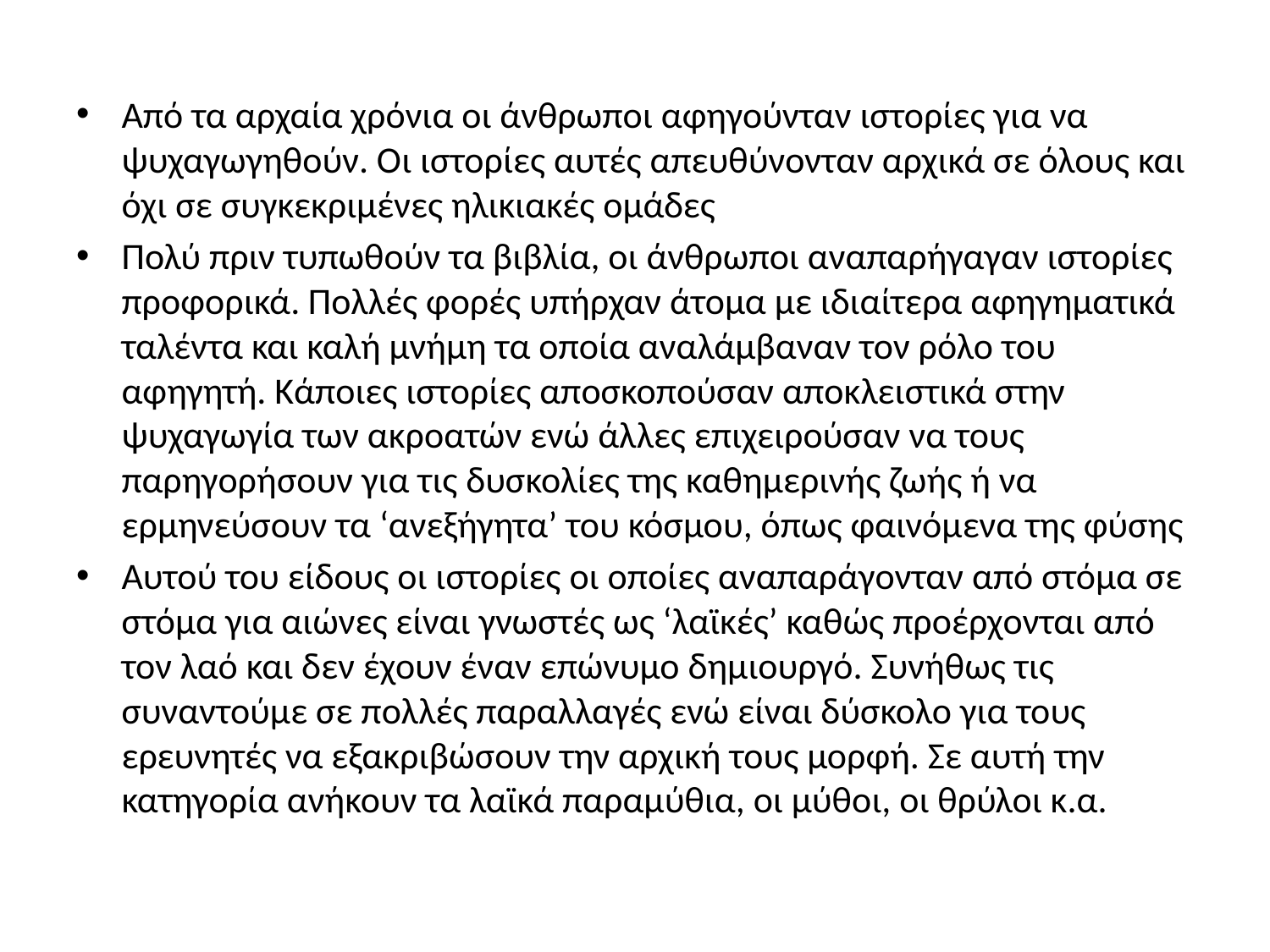

#
Από τα αρχαία χρόνια οι άνθρωποι αφηγούνταν ιστορίες για να ψυχαγωγηθούν. Οι ιστορίες αυτές απευθύνονταν αρχικά σε όλους και όχι σε συγκεκριμένες ηλικιακές ομάδες
Πολύ πριν τυπωθούν τα βιβλία, οι άνθρωποι αναπαρήγαγαν ιστορίες προφορικά. Πολλές φορές υπήρχαν άτομα με ιδιαίτερα αφηγηματικά ταλέντα και καλή μνήμη τα οποία αναλάμβαναν τον ρόλο του αφηγητή. Κάποιες ιστορίες αποσκοπούσαν αποκλειστικά στην ψυχαγωγία των ακροατών ενώ άλλες επιχειρούσαν να τους παρηγορήσουν για τις δυσκολίες της καθημερινής ζωής ή να ερμηνεύσουν τα ‘ανεξήγητα’ του κόσμου, όπως φαινόμενα της φύσης
Αυτού του είδους οι ιστορίες οι οποίες αναπαράγονταν από στόμα σε στόμα για αιώνες είναι γνωστές ως ‘λαϊκές’ καθώς προέρχονται από τον λαό και δεν έχουν έναν επώνυμο δημιουργό. Συνήθως τις συναντούμε σε πολλές παραλλαγές ενώ είναι δύσκολο για τους ερευνητές να εξακριβώσουν την αρχική τους μορφή. Σε αυτή την κατηγορία ανήκουν τα λαϊκά παραμύθια, οι μύθοι, οι θρύλοι κ.α.